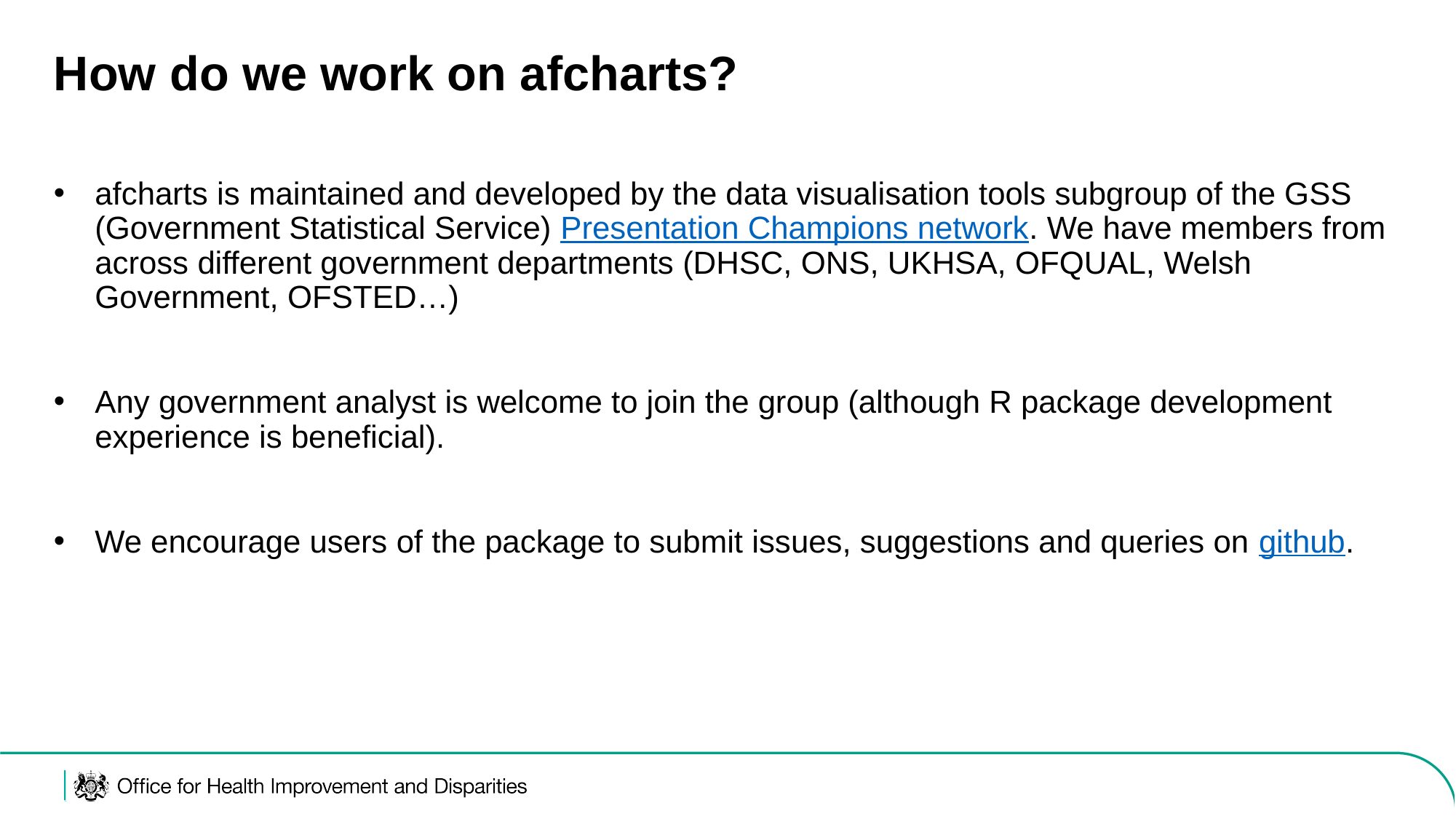

# How do we work on afcharts?
afcharts is maintained and developed by the data visualisation tools subgroup of the GSS (Government Statistical Service) Presentation Champions network. We have members from across different government departments (DHSC, ONS, UKHSA, OFQUAL, Welsh Government, OFSTED…)

Any government analyst is welcome to join the group (although R package development  experience is beneficial).

We encourage users of the package to submit issues, suggestions and queries on github.